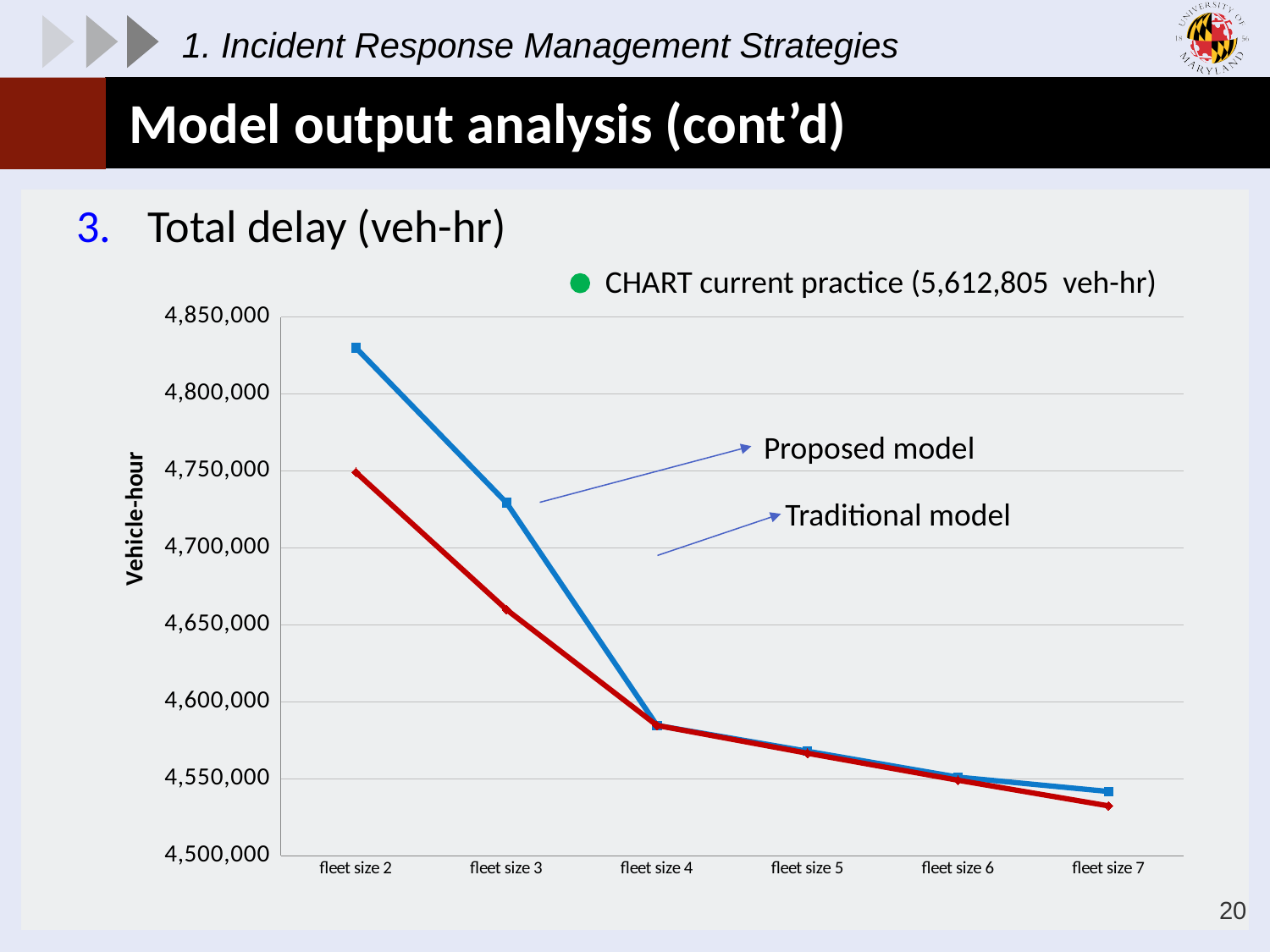

1. Incident Response Management Strategies
# Model output analysis (cont’d)
Total delay (veh-hr)
CHART current practice (5,612,805  veh-hr)

### Chart

| Category | min.avg. response time | min. total delay |
|---|---|---|
| fleet size 2 | 4829997.899803198 | 4749141.22801134 |
| fleet size 3 | 4729356.283164061 | 4659966.533239128 |
| fleet size 4 | 4584707.467302252 | 4584707.467302252 |
| fleet size 5 | 4567920.422561552 | 4566630.07945504 |
| fleet size 6 | 4551094.91291133 | 4549113.5702716 |
| fleet size 7 | 4541785.214231719 | 4532456.572666752 |
Proposed model
Traditional model
20